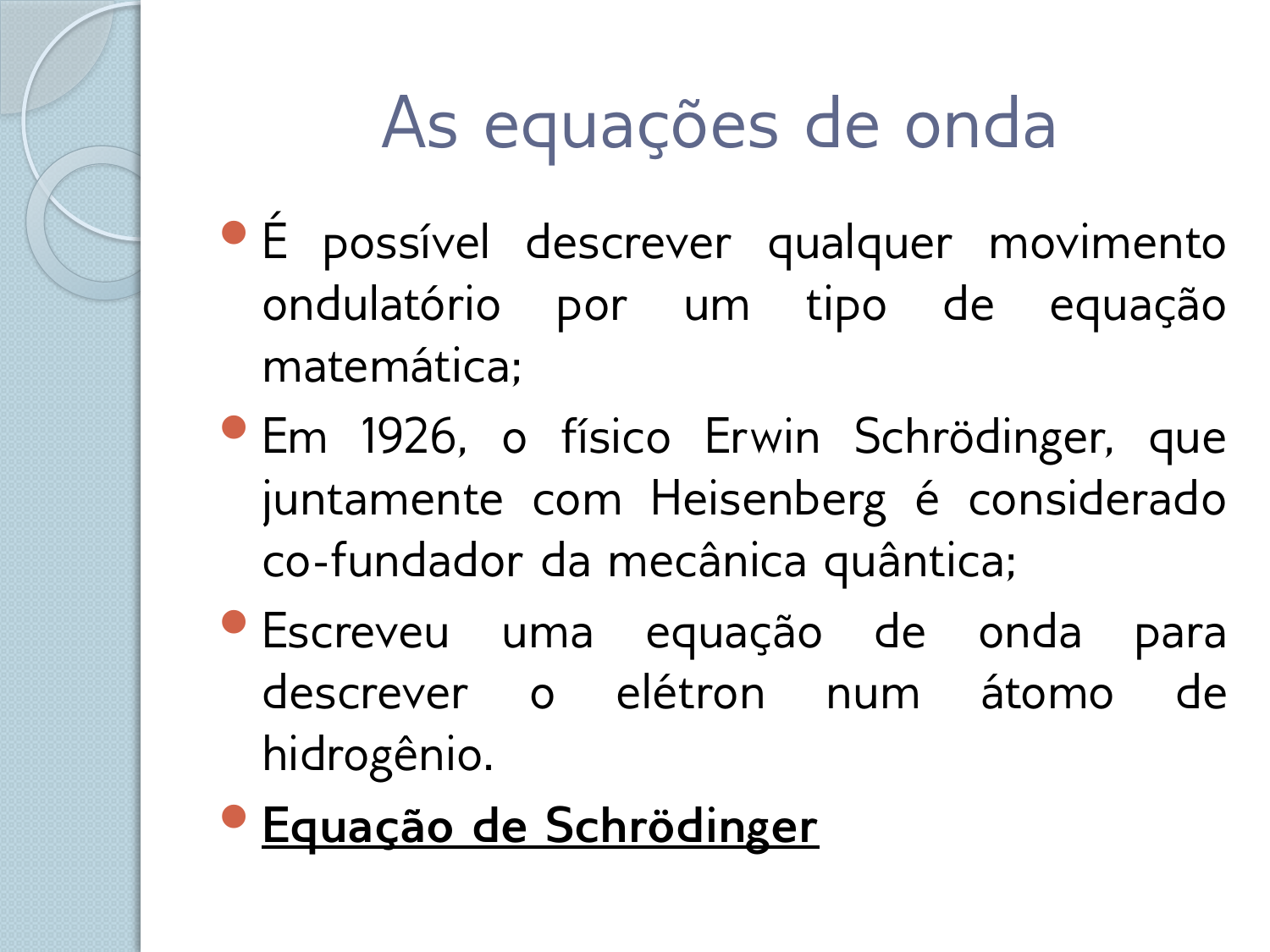

# As equações de onda
É possível descrever qualquer movimento ondulatório por um tipo de equação matemática;
Em 1926, o físico Erwin Schrödinger, que juntamente com Heisenberg é considerado co-fundador da mecânica quântica;
Escreveu uma equação de onda para descrever o elétron num átomo de hidrogênio.
Equação de Schrödinger